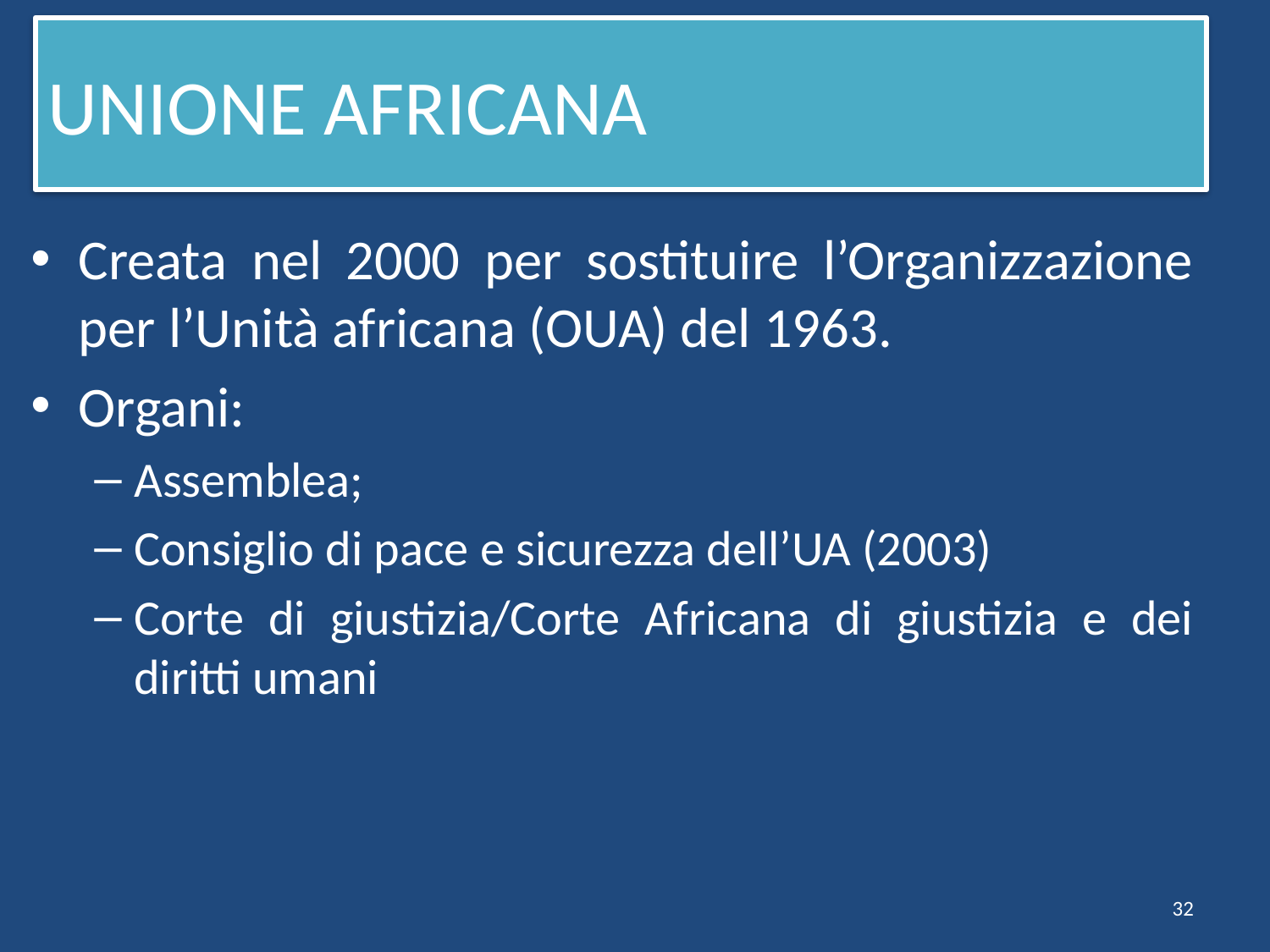

# UNIONE AFRICANA
Creata nel 2000 per sostituire l’Organizzazione per l’Unità africana (OUA) del 1963.
Organi:
Assemblea;
Consiglio di pace e sicurezza dell’UA (2003)
Corte di giustizia/Corte Africana di giustizia e dei diritti umani
32